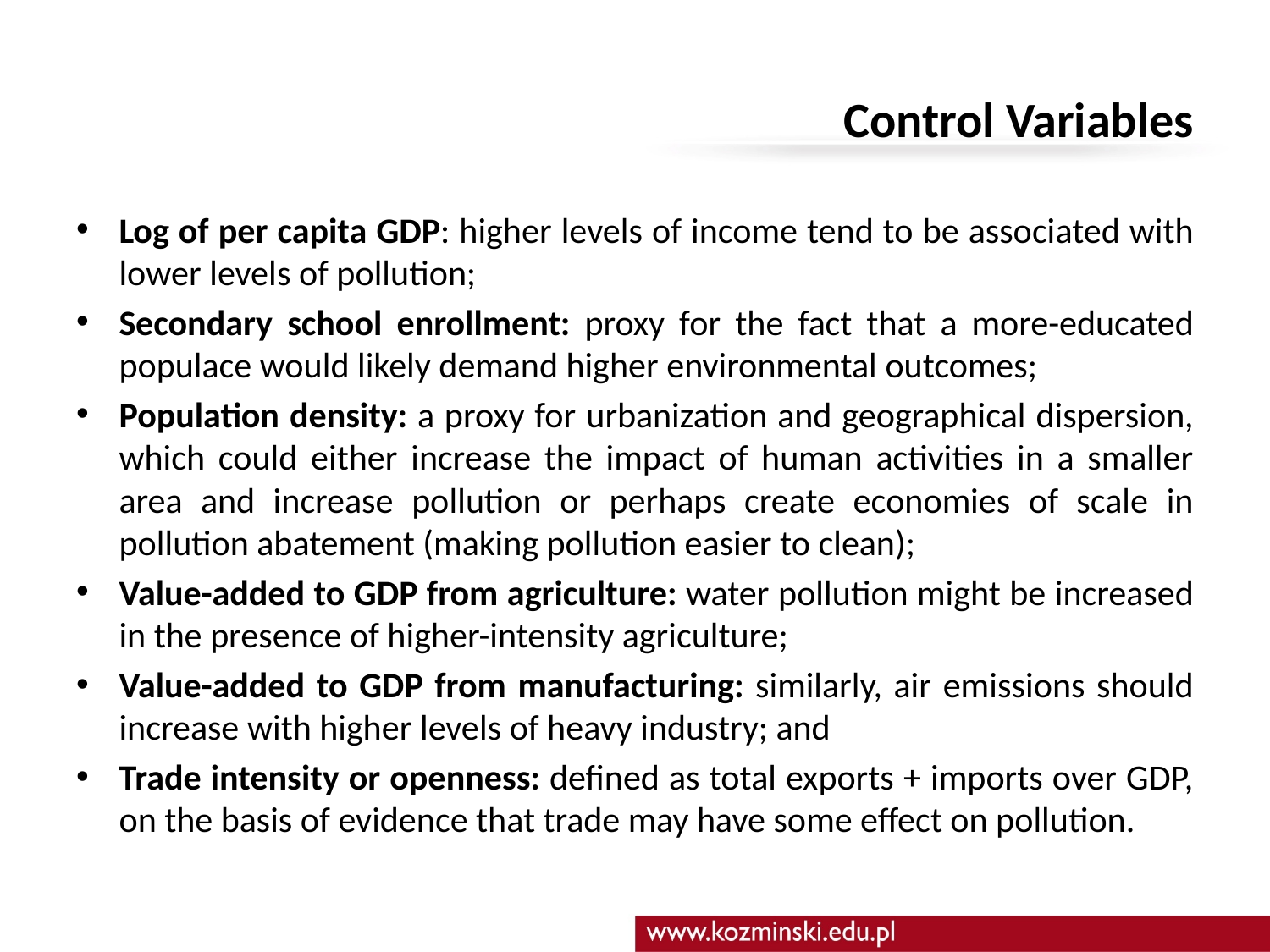

# Control Variables
Log of per capita GDP: higher levels of income tend to be associated with lower levels of pollution;
Secondary school enrollment: proxy for the fact that a more-educated populace would likely demand higher environmental outcomes;
Population density: a proxy for urbanization and geographical dispersion, which could either increase the impact of human activities in a smaller area and increase pollution or perhaps create economies of scale in pollution abatement (making pollution easier to clean);
Value-added to GDP from agriculture: water pollution might be increased in the presence of higher-intensity agriculture;
Value-added to GDP from manufacturing: similarly, air emissions should increase with higher levels of heavy industry; and
Trade intensity or openness: defined as total exports + imports over GDP, on the basis of evidence that trade may have some effect on pollution.